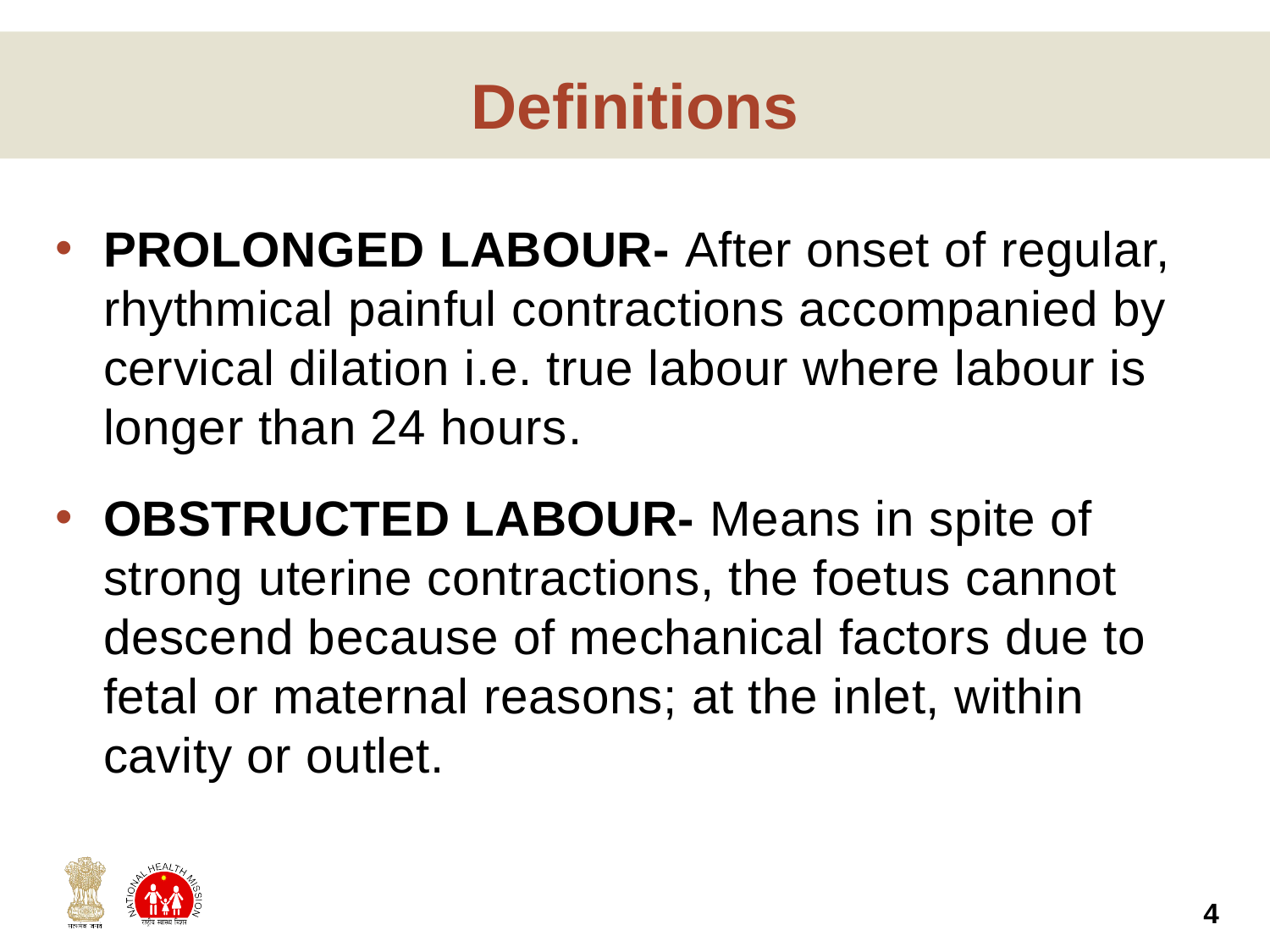

# Definitions
PROLONGED LABOUR- After onset of regular, rhythmical painful contractions accompanied by cervical dilation i.e. true labour where labour is longer than 24 hours.
OBSTRUCTED LABOUR- Means in spite of strong uterine contractions, the foetus cannot descend because of mechanical factors due to fetal or maternal reasons; at the inlet, within cavity or outlet.
4